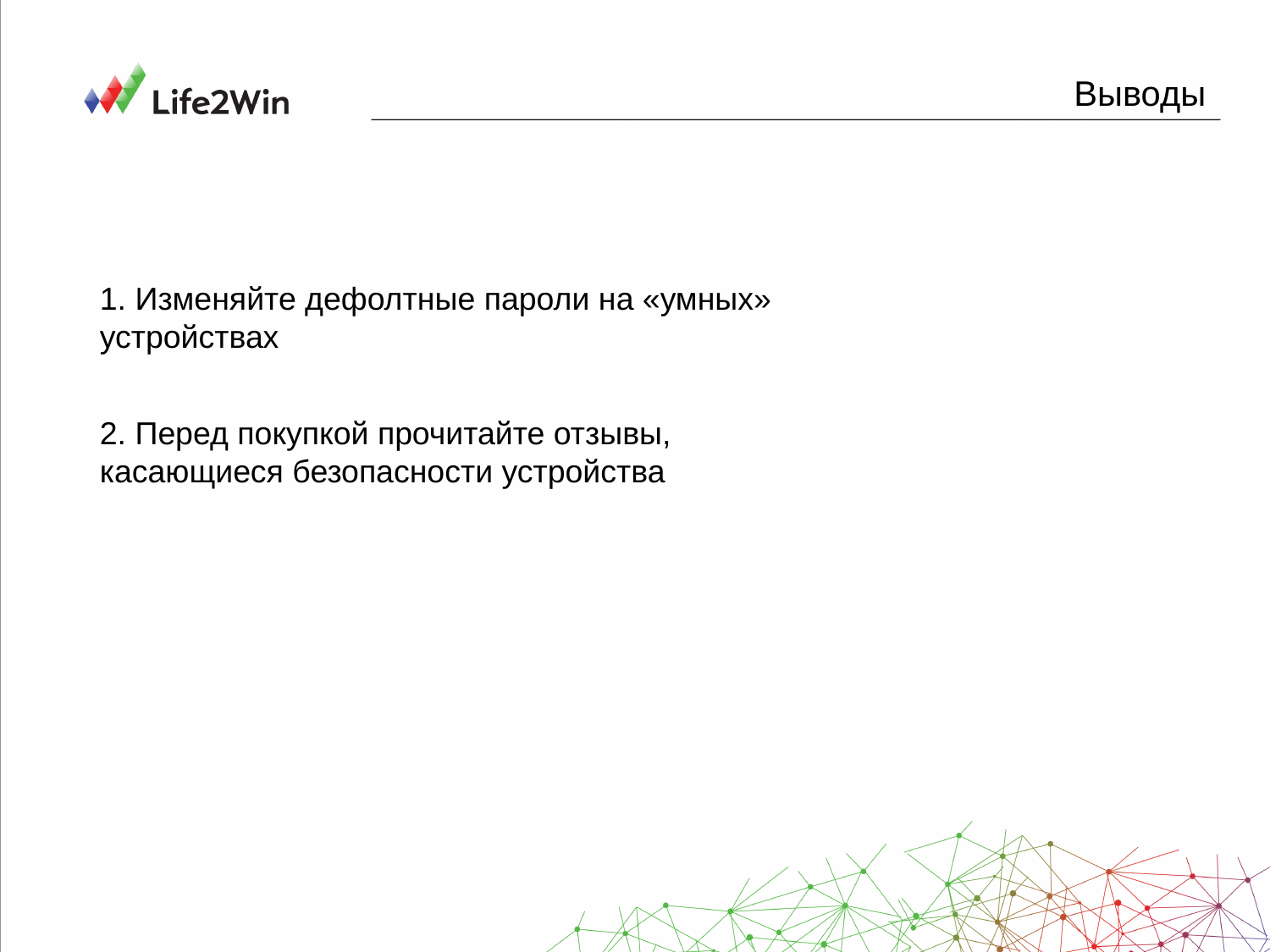

# Выводы
1. Изменяйте дефолтные пароли на «умных» устройствах
2. Перед покупкой прочитайте отзывы, касающиеся безопасности устройства